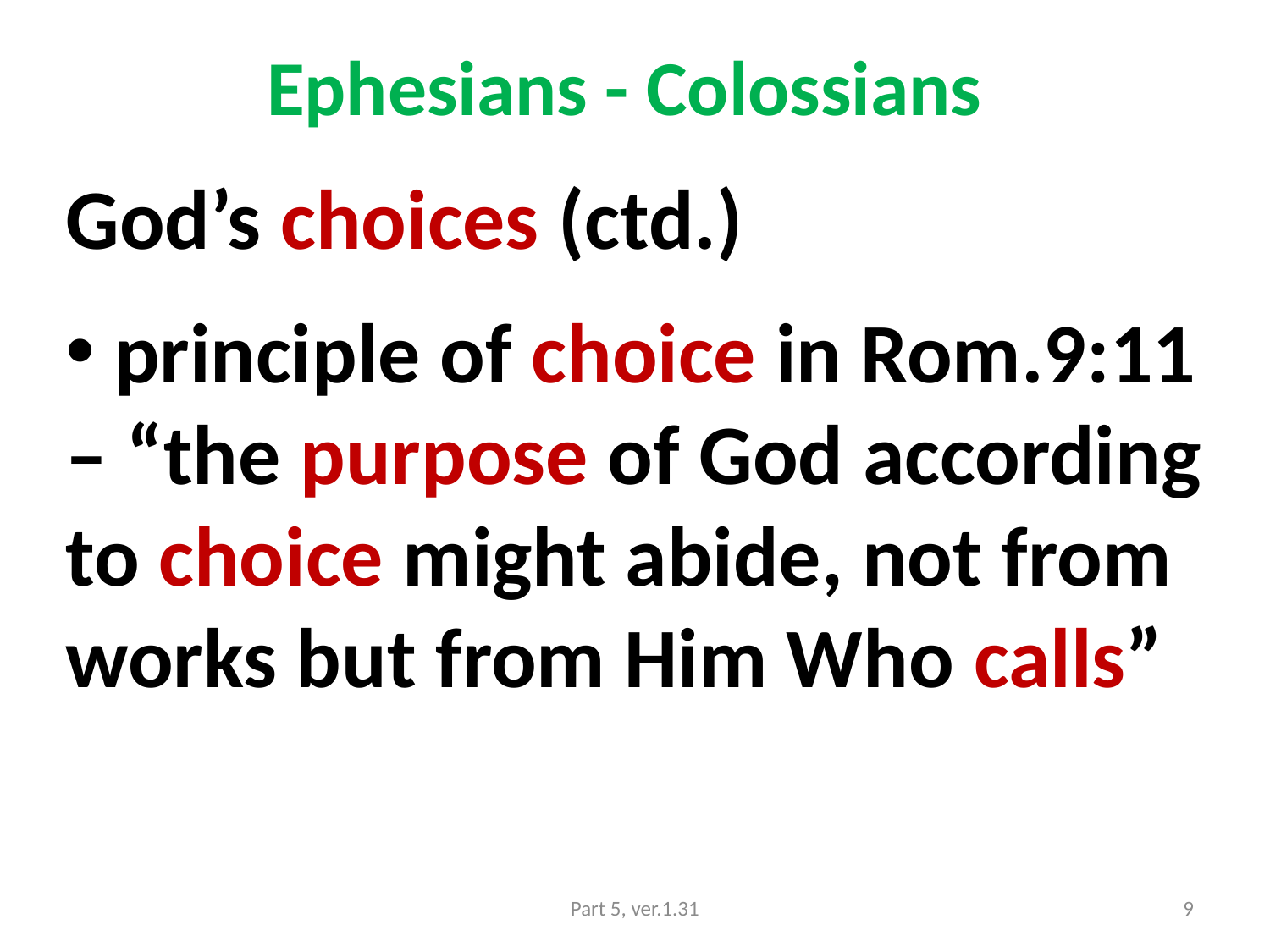

# Ephesians - Colossians
God’s choices (ctd.)
 principle of choice in Rom.9:11 – “the purpose of God according to choice might abide, not from works but from Him Who calls”
Part 5, ver.1.31
9